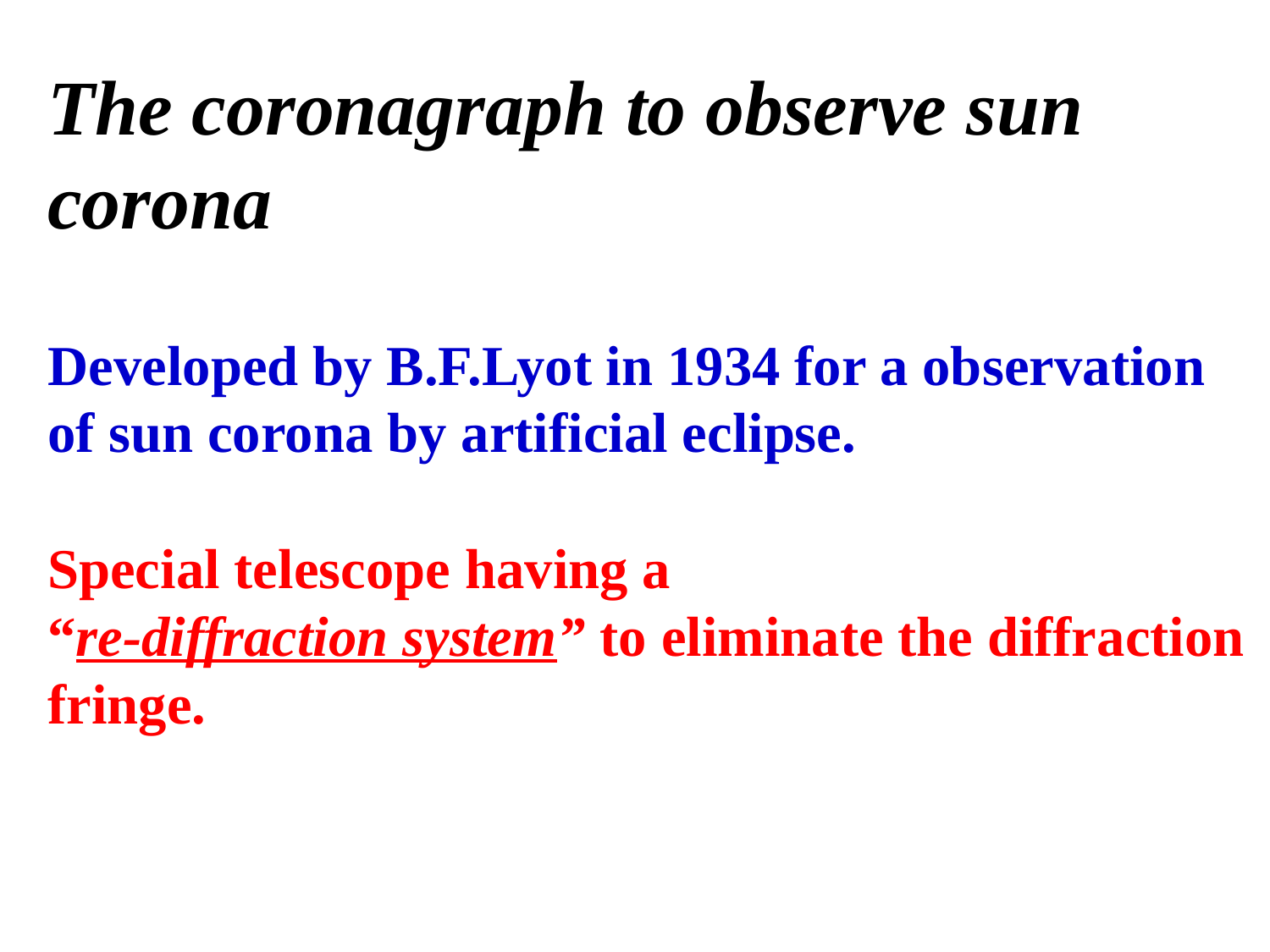

# The coronagraph to observe sun corona Developed by B.F.Lyot in 1934 for a observation of sun corona by artificial eclipse. Special telescope having a “re-diffraction system” to eliminate the diffraction fringe.